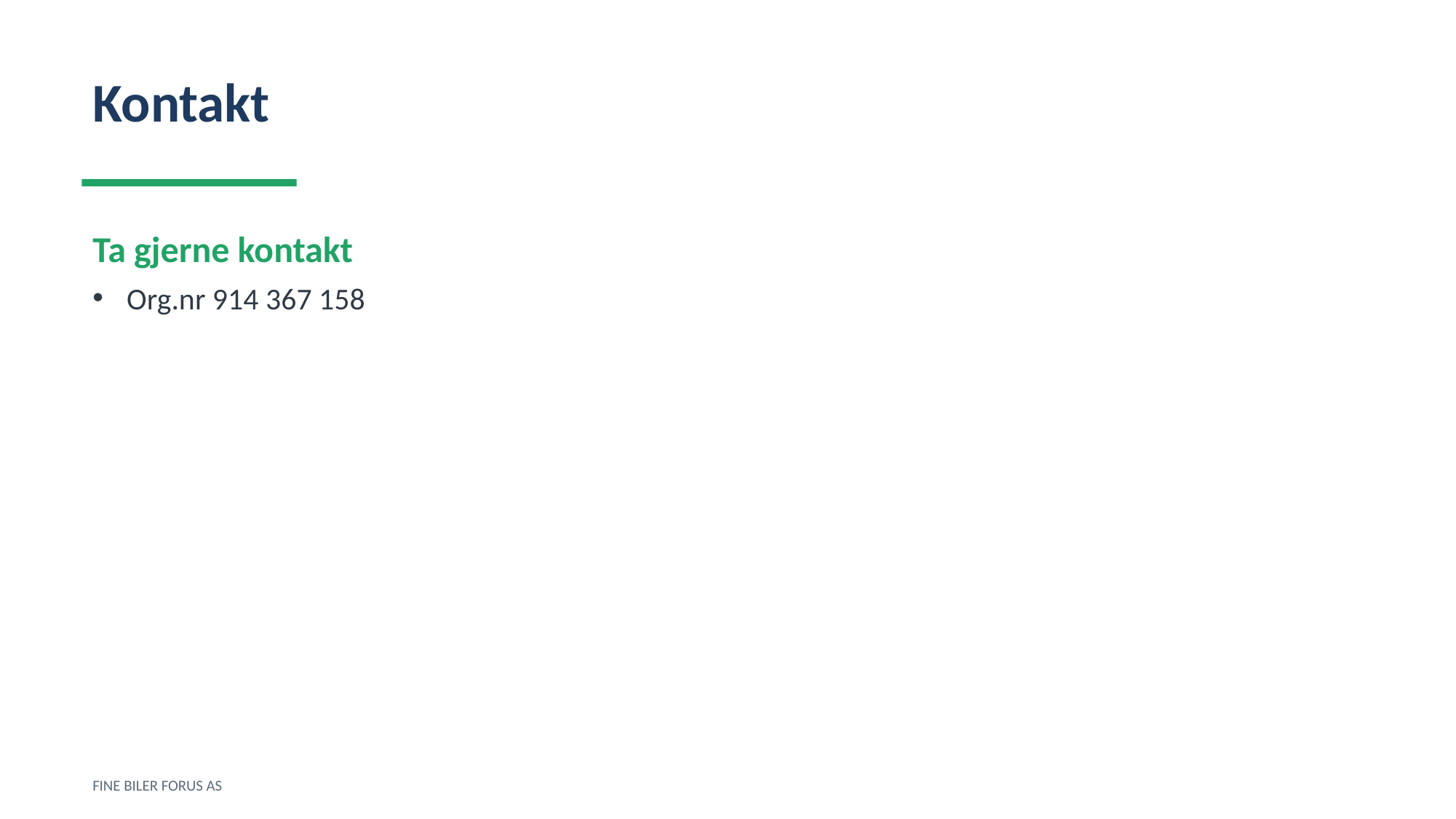

Kontakt

Ta gjerne kontakt
Org.nr 914 367 158
FINE BILER FORUS AS